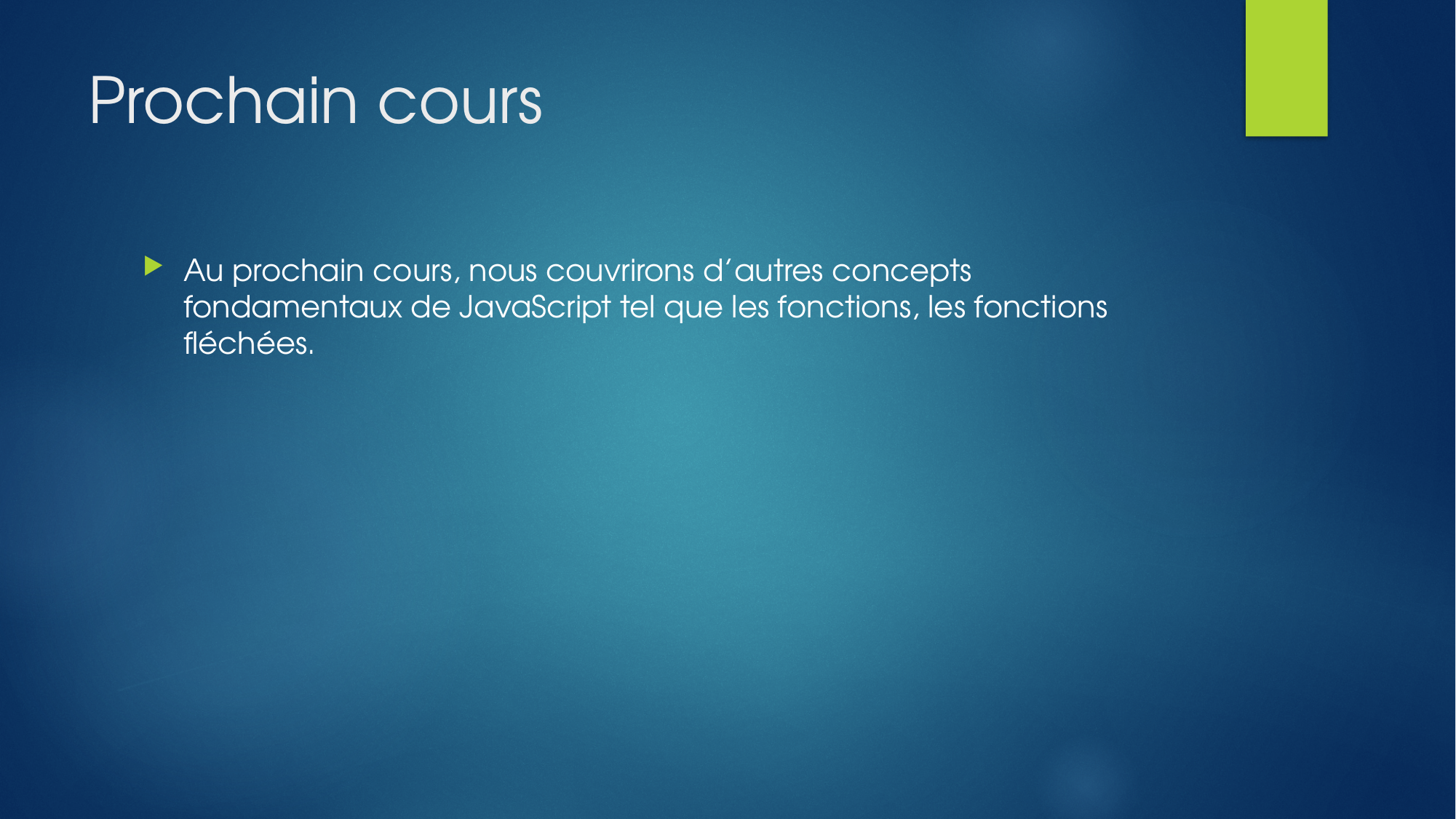

# Prochain cours
Au prochain cours, nous couvrirons d’autres concepts fondamentaux de JavaScript tel que les fonctions, les fonctions fléchées.